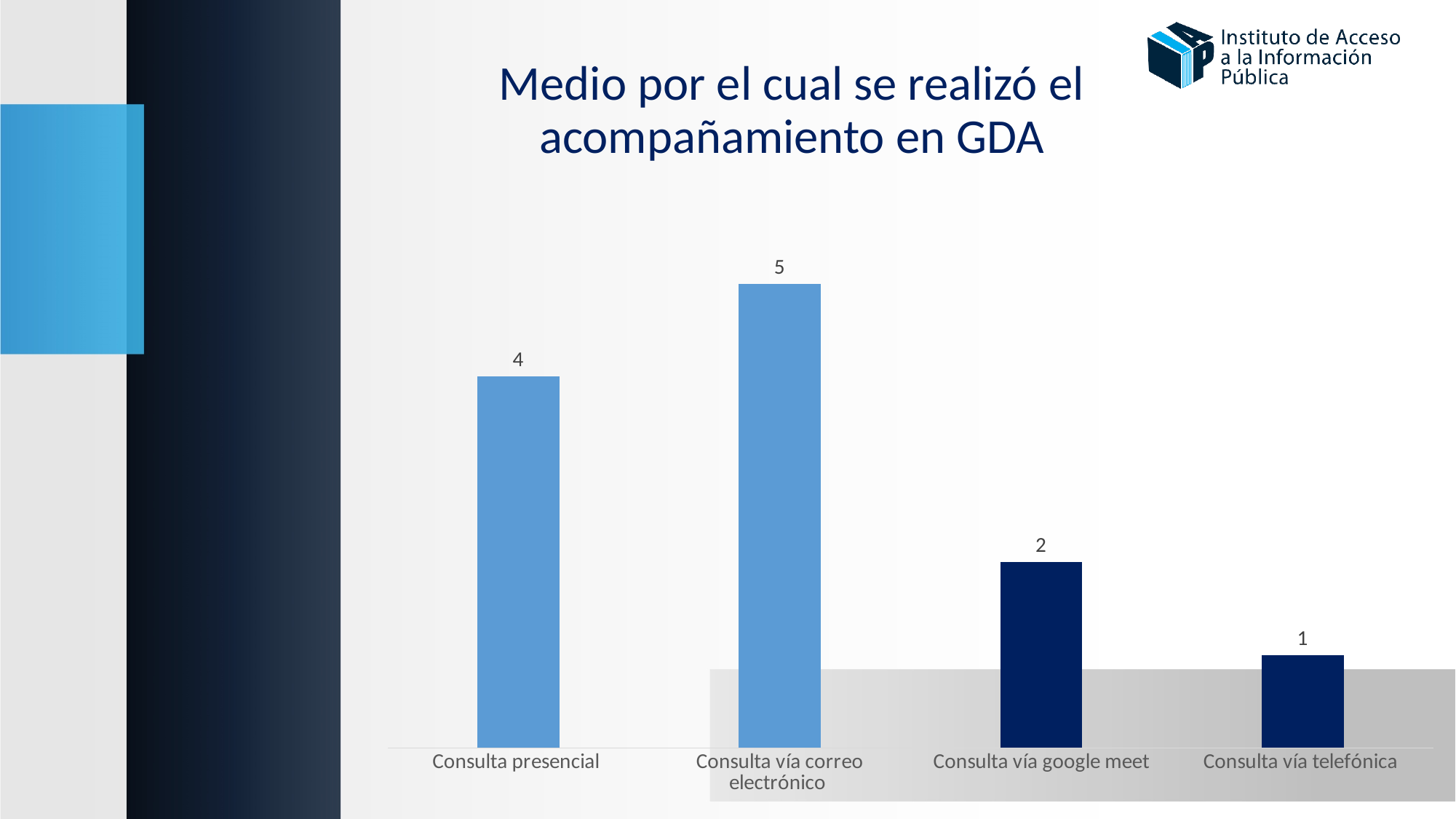

Medio por el cual se realizó el acompañamiento en GDA

### Chart

| Category |  |
|---|---|
| Consulta presencial  | 4.0 |
| Consulta vía correo electrónico  | 5.0 |
| Consulta vía google meet | 2.0 |
| Consulta vía telefónica  | 1.0 |